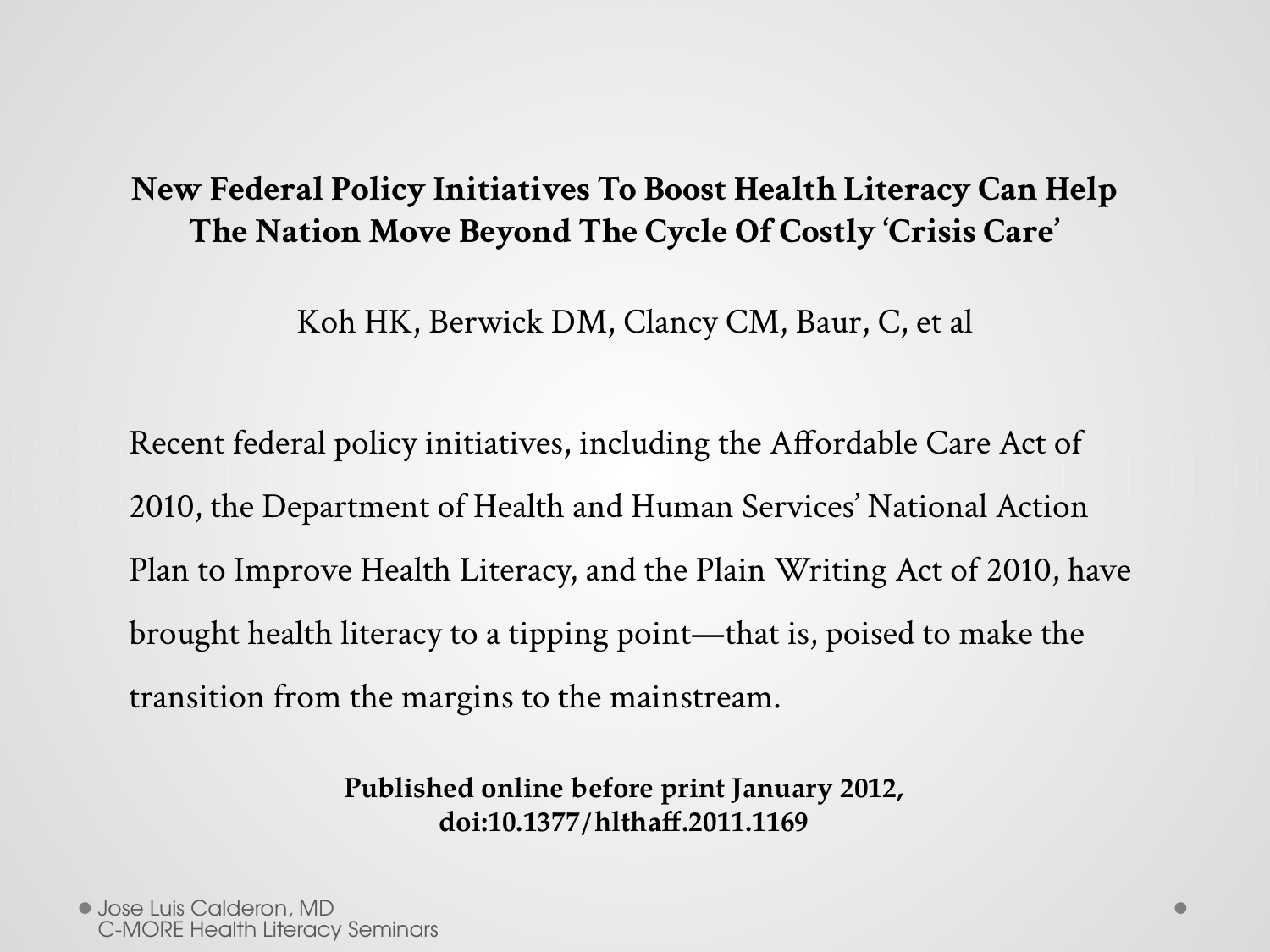

New Federal Policy Initiatives To Boost Health Literacy Can Help The Nation Move Beyond The Cycle Of Costly ‘Crisis Care’
Koh HK, Berwick DM, Clancy CM, Baur, C, et al
Recent federal policy initiatives, including the Affordable Care Act of 2010, the Department of Health and Human Services’ National Action Plan to Improve Health Literacy, and the Plain Writing Act of 2010, have brought health literacy to a tipping point—that is, poised to make the transition from the margins to the mainstream.
Published online before print January 2012,
doi:10.1377/hlthaff.2011.1169
Jose Luis Calderon, MD                     C-MORE Health Literacy Seminars